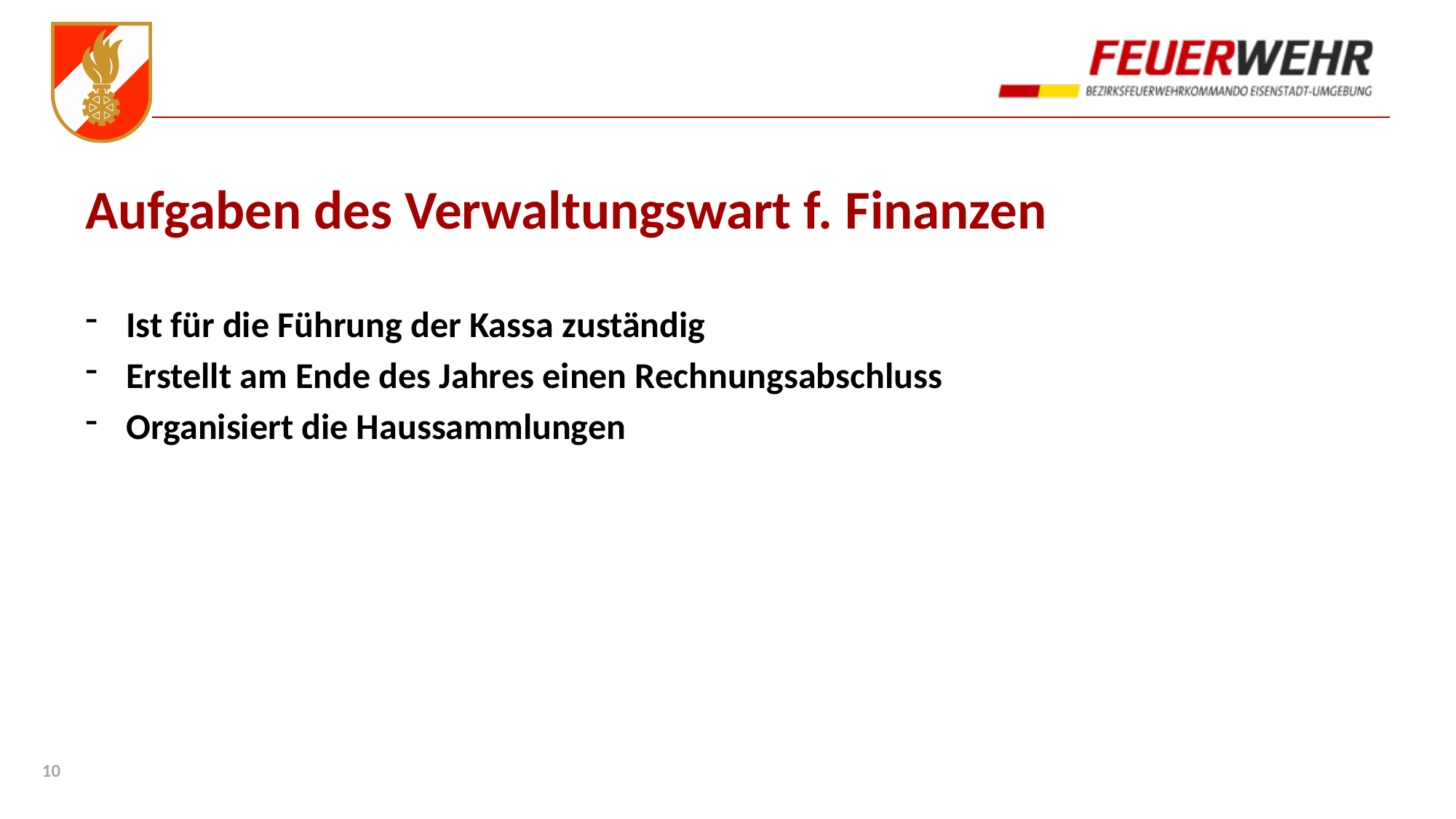

# Aufgaben des Verwaltungswart f. Finanzen
Ist für die Führung der Kassa zuständig
Erstellt am Ende des Jahres einen Rechnungsabschluss
Organisiert die Haussammlungen